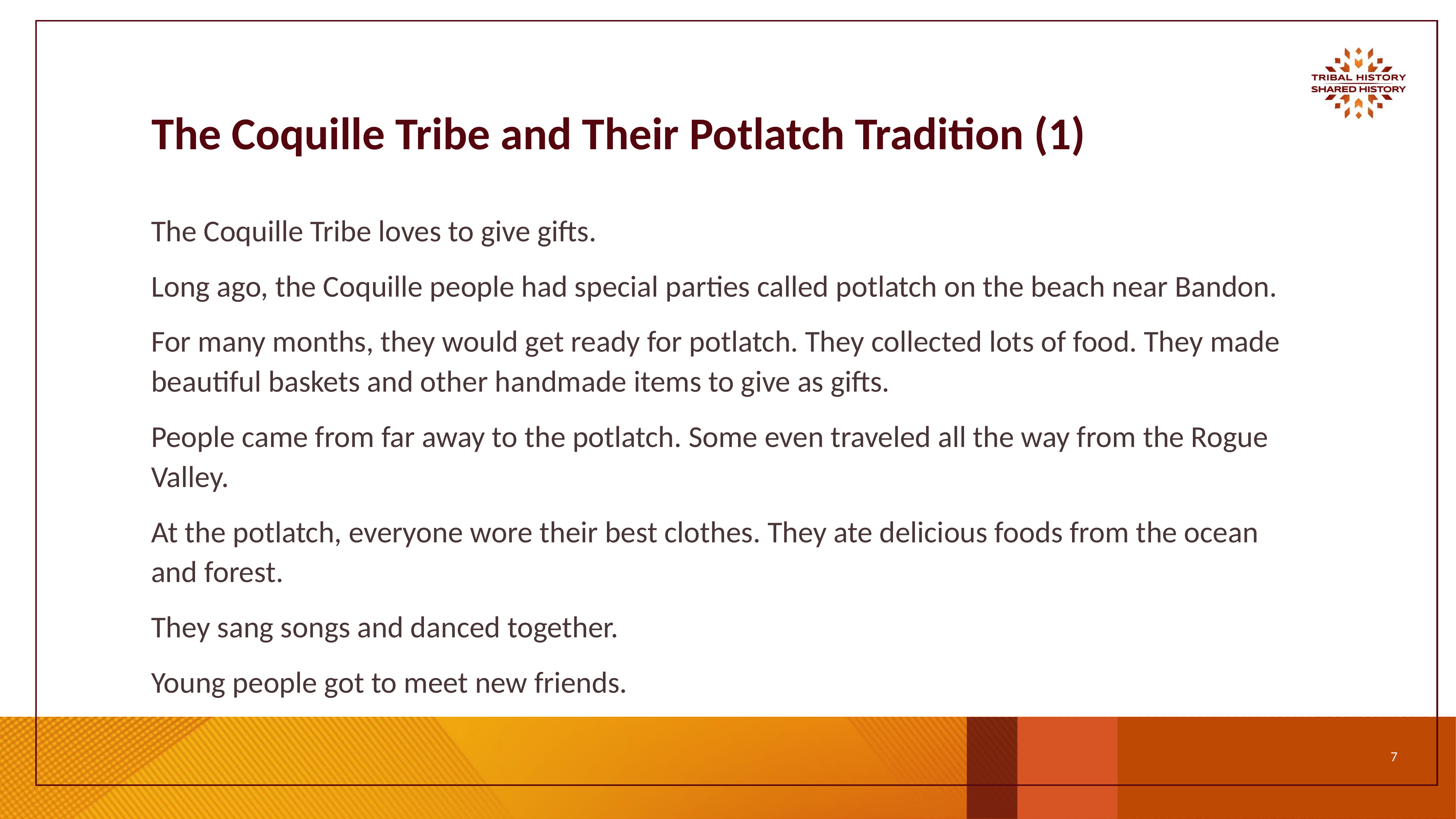

# The Coquille Tribe and Their Potlatch Tradition (1)
The Coquille Tribe loves to give gifts.
Long ago, the Coquille people had special parties called potlatch on the beach near Bandon.
For many months, they would get ready for potlatch. They collected lots of food. They made beautiful baskets and other handmade items to give as gifts.
People came from far away to the potlatch. Some even traveled all the way from the Rogue Valley.
At the potlatch, everyone wore their best clothes. They ate delicious foods from the ocean and forest.
They sang songs and danced together.
Young people got to meet new friends.
7